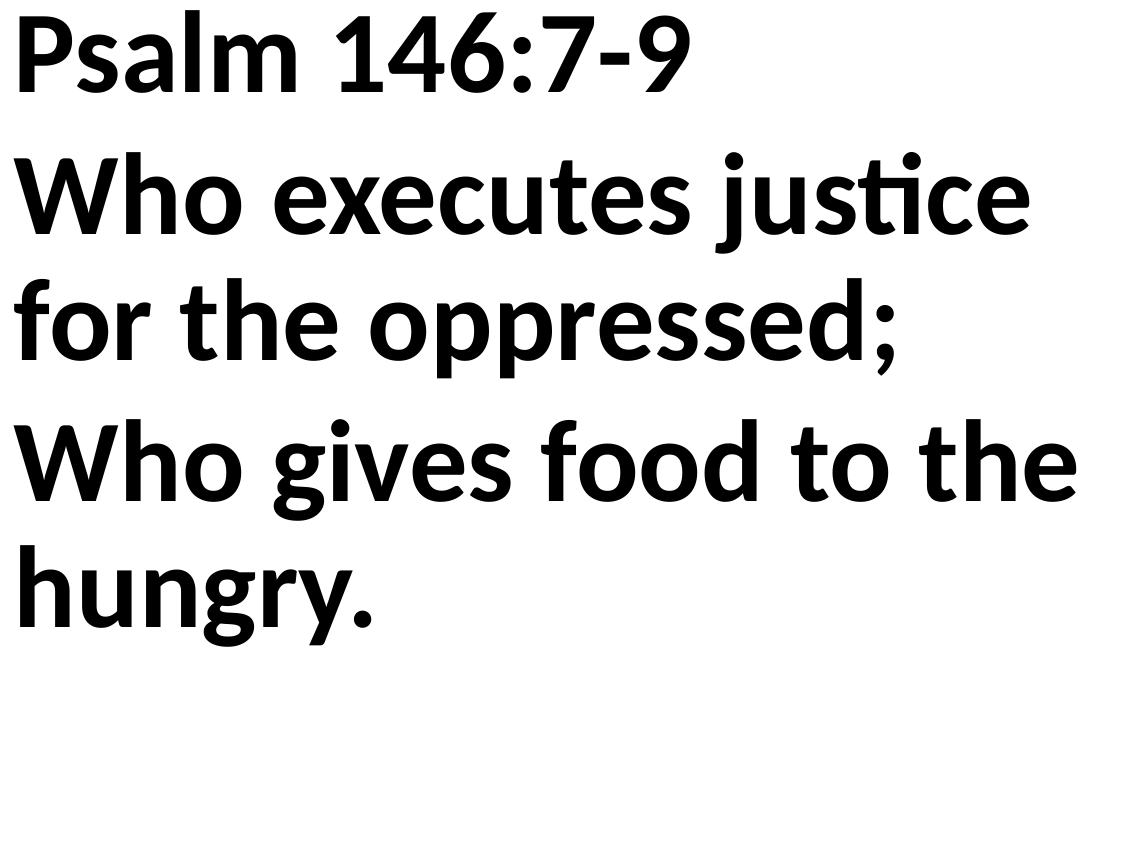

Psalm 146:7-9
Who executes justice for the oppressed;
Who gives food to the hungry.

The Lord sets the prisoners free.
The Lord opens the eyes of the blind;
The Lord raises up those who are bowed down;
The Lord loves the righteous;
The Lord protects the strangers;
He supports the fatherless and the widow,
But He thwarts the way of the wicked.